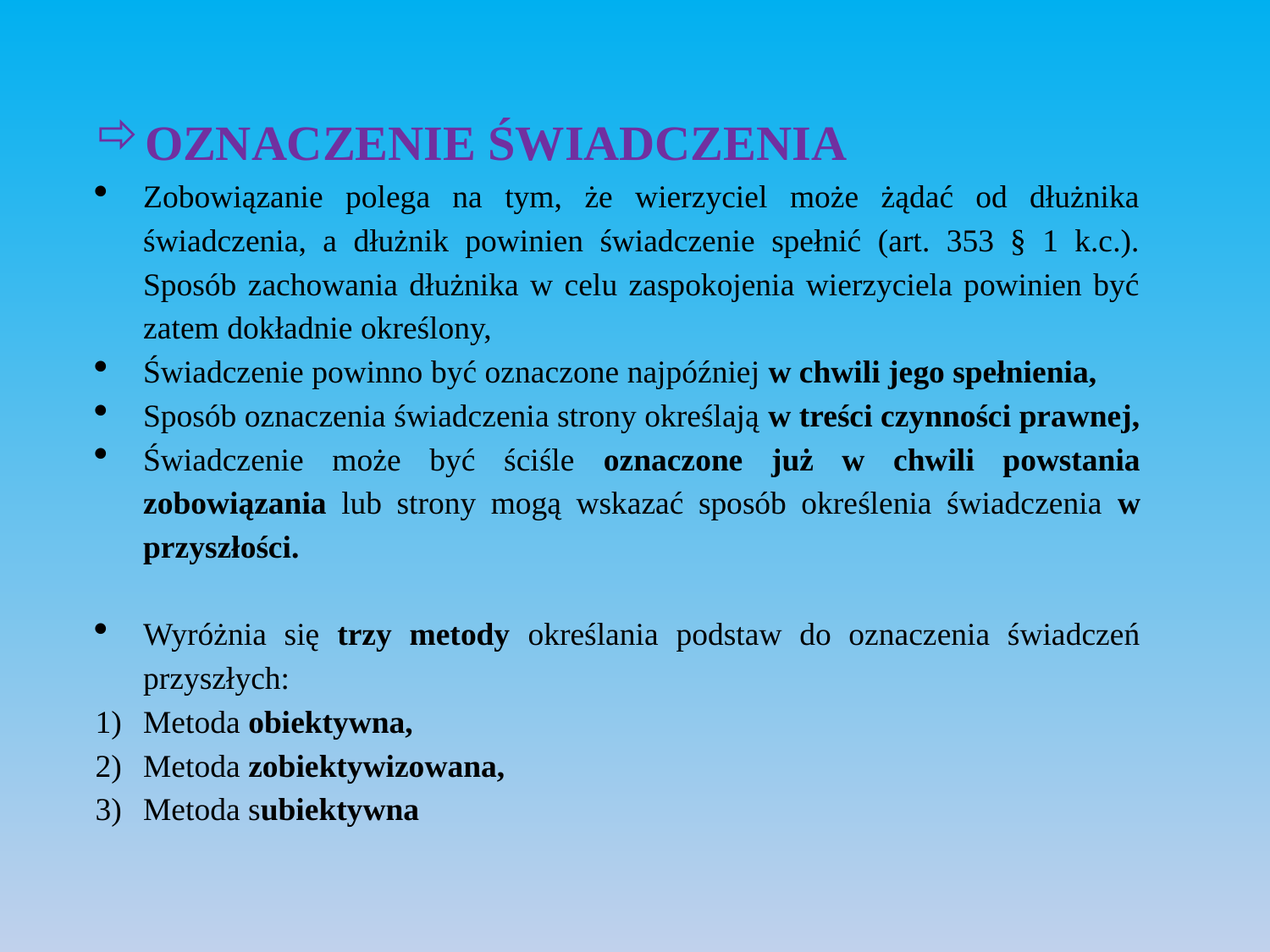

OZNACZENIE ŚWIADCZENIA
Zobowiązanie polega na tym, że wierzyciel może żądać od dłużnika świadczenia, a dłużnik powinien świadczenie spełnić (art. 353 § 1 k.c.). Sposób zachowania dłużnika w celu zaspokojenia wierzyciela powinien być zatem dokładnie określony,
Świadczenie powinno być oznaczone najpóźniej w chwili jego spełnienia,
Sposób oznaczenia świadczenia strony określają w treści czynności prawnej,
Świadczenie może być ściśle oznaczone już w chwili powstania zobowiązania lub strony mogą wskazać sposób określenia świadczenia w przyszłości.

Wyróżnia się trzy metody określania podstaw do oznaczenia świadczeń przyszłych:
Metoda obiektywna,
Metoda zobiektywizowana,
Metoda subiektywna